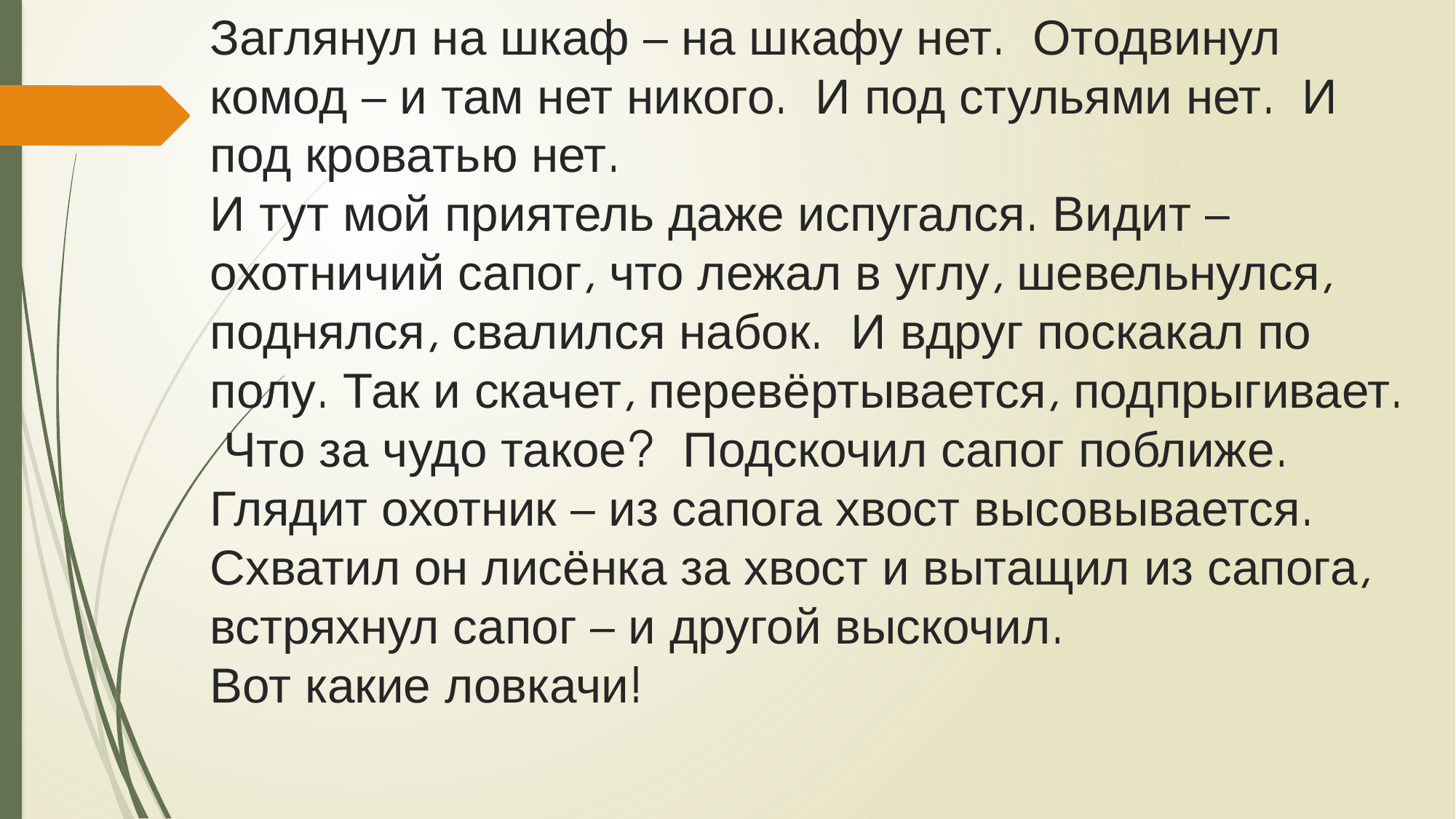

# Заглянул на шкаф – на шкафу нет.  Отодвинул комод – и там нет никого.  И под стульями нет.  И под кроватью нет. И тут мой приятель даже испугался. Видит – охотничий сапог, что лежал в углу, шевельнулся, поднялся, свалился набок.  И вдруг поскакал по полу. Так и скачет, перевёртывается, подпрыгивает.  Что за чудо такое?  Подскочил сапог поближе.  Глядит охотник – из сапога хвост высовывается. Схватил он лисёнка за хвост и вытащил из сапога, встряхнул сапог – и другой выскочил. Вот какие ловкачи!